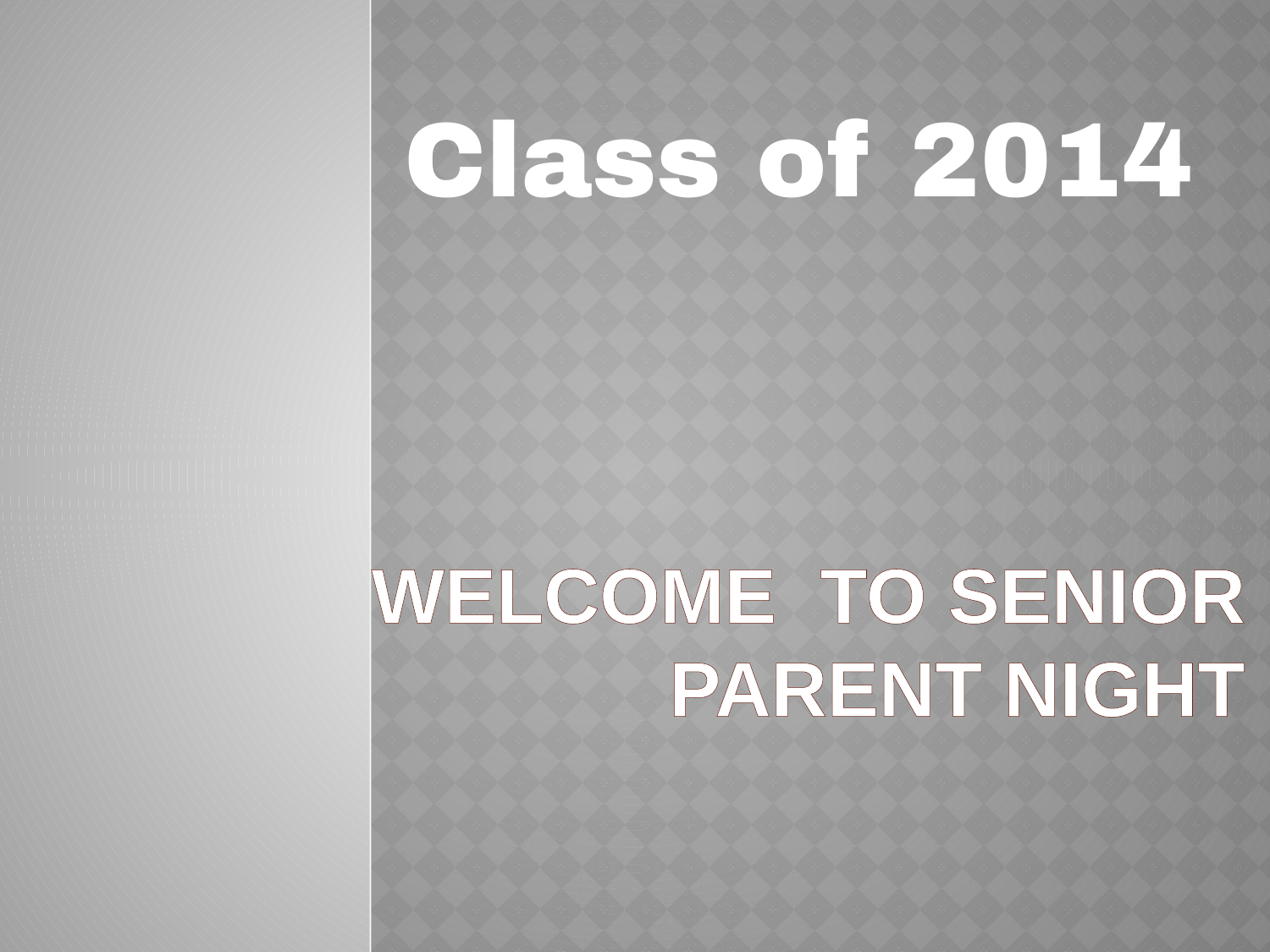

Class of 2014
# Welcome  to Senior Parent Night